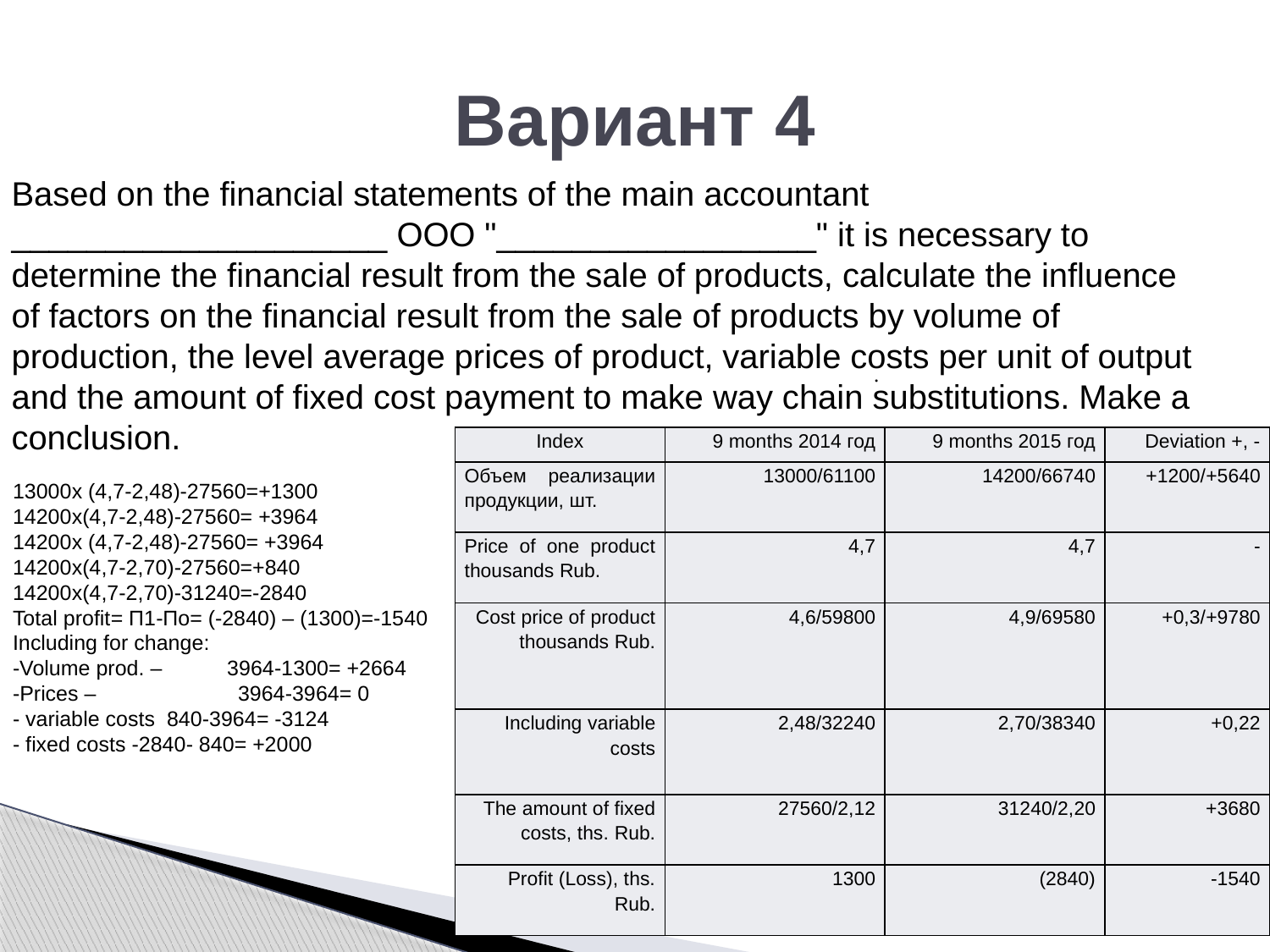

# Вариант 4
Based on the financial statements of the main accountant ____________________ OOO "_________________" it is necessary to determine the financial result from the sale of products, calculate the influence of factors on the financial result from the sale of products by volume of production, the level average prices of product, variable costs per unit of output and the amount of fixed cost payment to make way chain substitutions. Make a conclusion.

.
| Index | 9 months 2014 год | 9 months 2015 год | Deviation +, - |
| --- | --- | --- | --- |
| Объем реализации продукции, шт. | 13000/61100 | 14200/66740 | +1200/+5640 |
| Price of one product thousands Rub. | 4,7 | 4,7 | - |
| Cost price of product thousands Rub. | 4,6/59800 | 4,9/69580 | +0,3/+9780 |
| Including variable costs | 2,48/32240 | 2,70/38340 | +0,22 |
| The amount of fixed costs, ths. Rub. | 27560/2,12 | 31240/2,20 | +3680 |
| Profit (Loss), ths. Rub. | 1300 | (2840) | -1540 |

13000х (4,7-2,48)-27560=+1300
14200х(4,7-2,48)-27560= +3964
14200х (4,7-2,48)-27560= +3964
14200х(4,7-2,70)-27560=+840
14200х(4,7-2,70)-31240=-2840
Total profit= П1-По= (-2840) – (1300)=-1540
Including for change:
-Volume prod. –           3964-1300= +2664
-Prices –                        3964-3964= 0
- variable costs  840-3964= -3124
- fixed costs -2840- 840= +2000